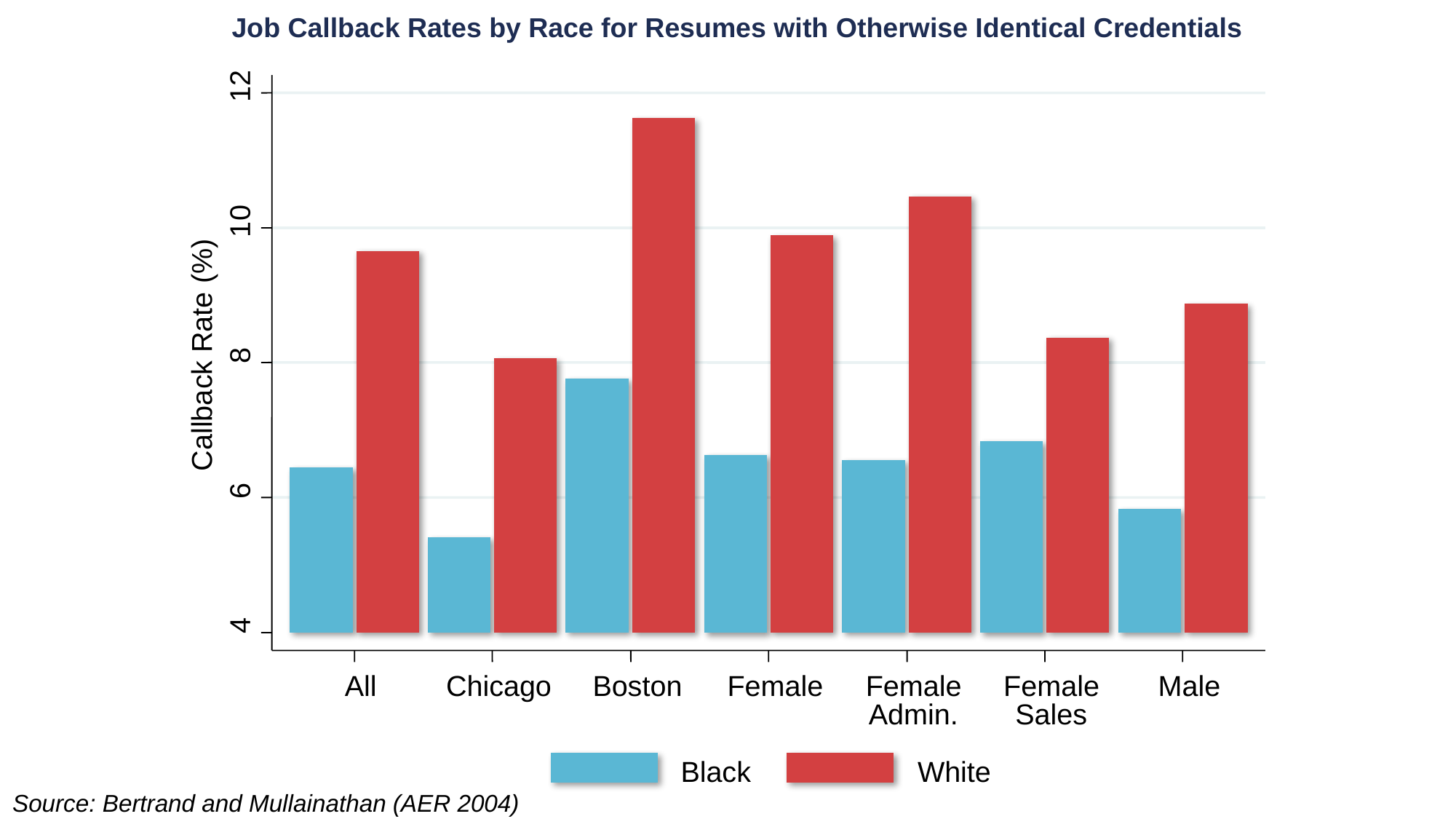

Job Callback Rates by Race for Resumes with Otherwise Identical Credentials

12

10

8
Callback Rate (%)

6

4

All
Chicago
Boston
Female
Female
Female
Male
Admin.
Sales

Black

White
Source: Bertrand and Mullainathan (AER 2004)